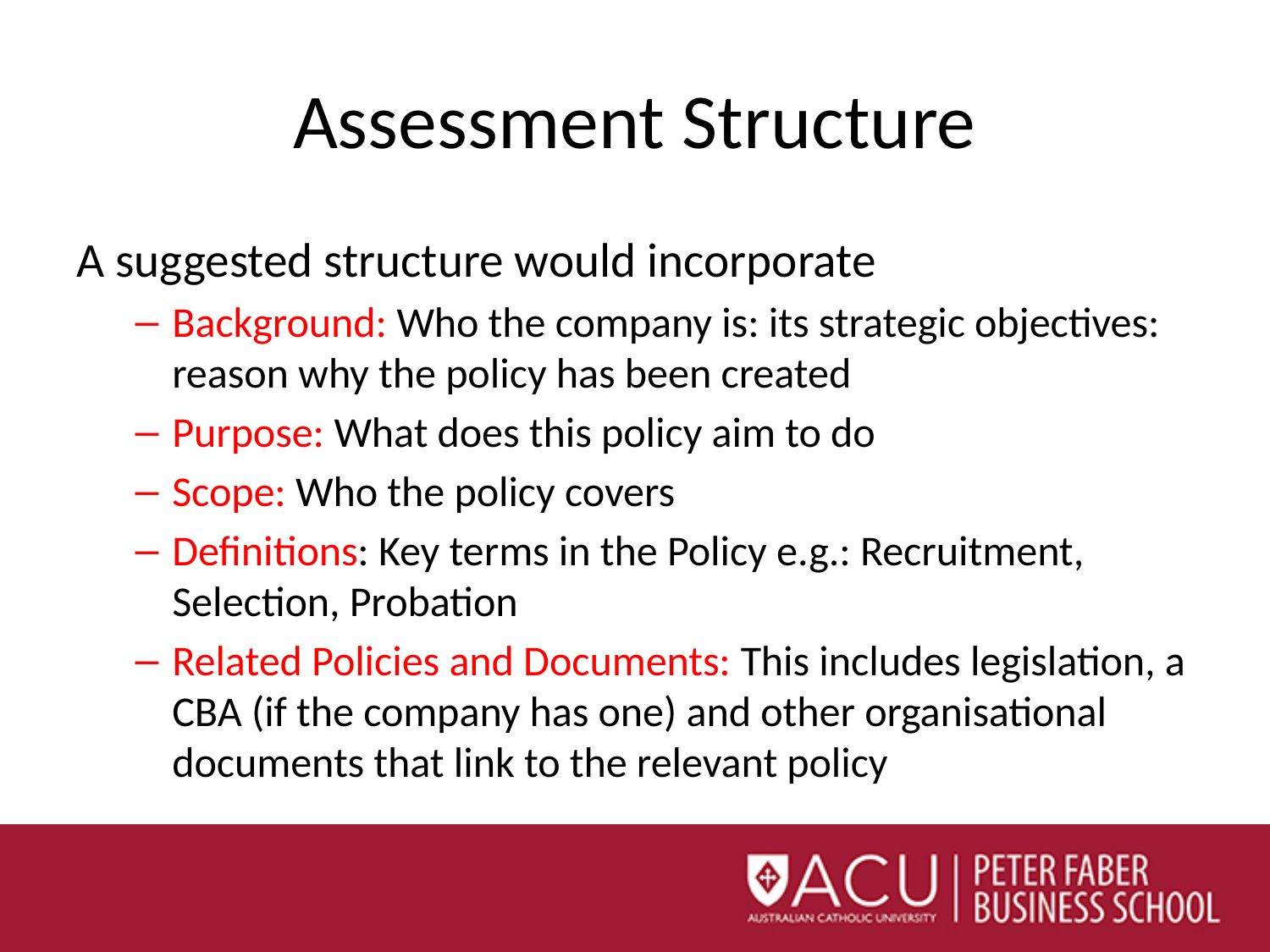

# Assessment Structure
A suggested structure would incorporate
Background: Who the company is: its strategic objectives: reason why the policy has been created
Purpose: What does this policy aim to do
Scope: Who the policy covers
Definitions: Key terms in the Policy e.g.: Recruitment, Selection, Probation
Related Policies and Documents: This includes legislation, a CBA (if the company has one) and other organisational documents that link to the relevant policy